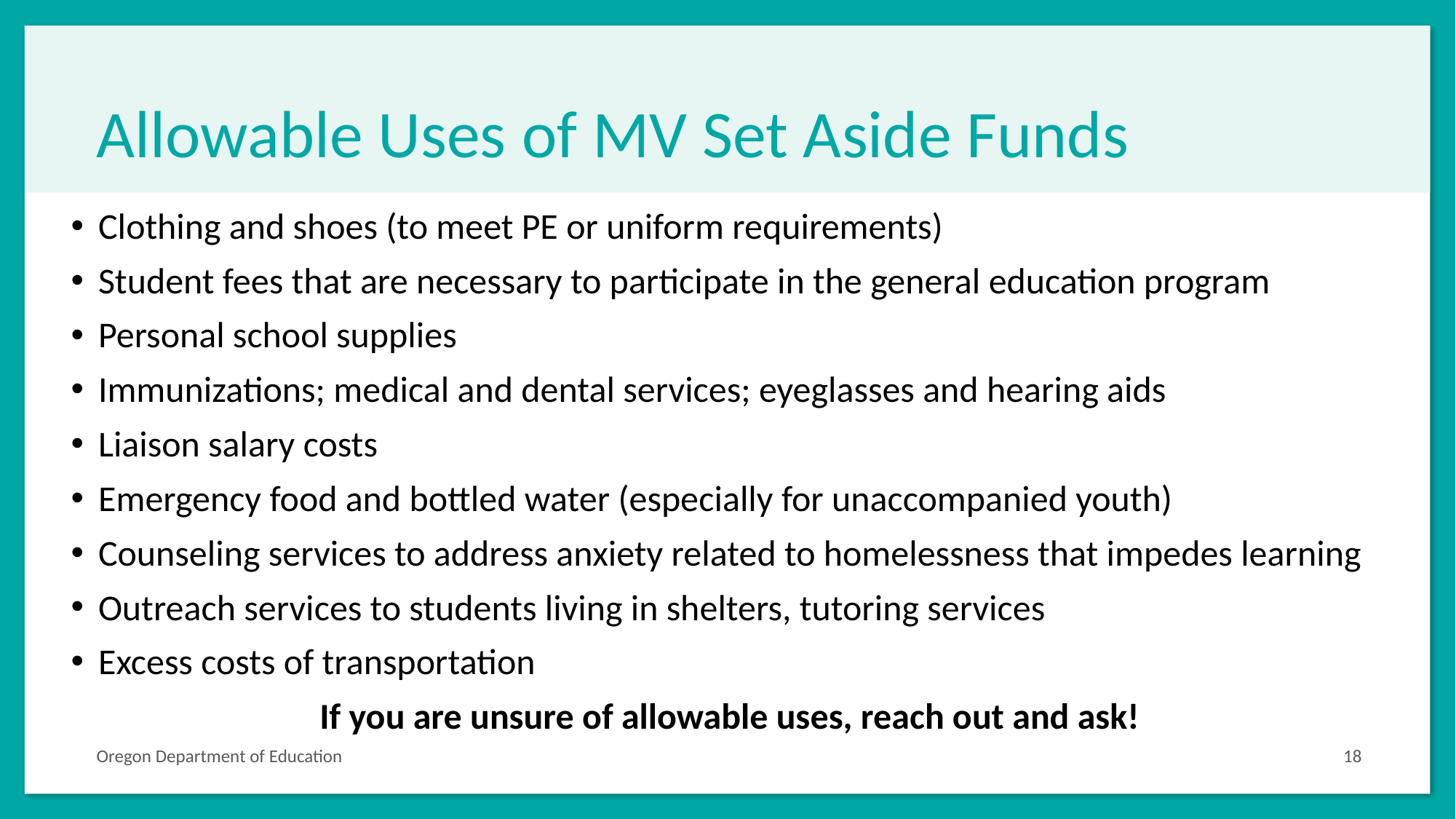

# Allowable Uses of MV Set Aside Funds
Clothing and shoes (to meet PE or uniform requirements)
Student fees that are necessary to participate in the general education program
Personal school supplies
Immunizations; medical and dental services; eyeglasses and hearing aids
Liaison salary costs
Emergency food and bottled water (especially for unaccompanied youth)
Counseling services to address anxiety related to homelessness that impedes learning
Outreach services to students living in shelters, tutoring services
Excess costs of transportation
If you are unsure of allowable uses, reach out and ask!
Oregon Department of Education
18